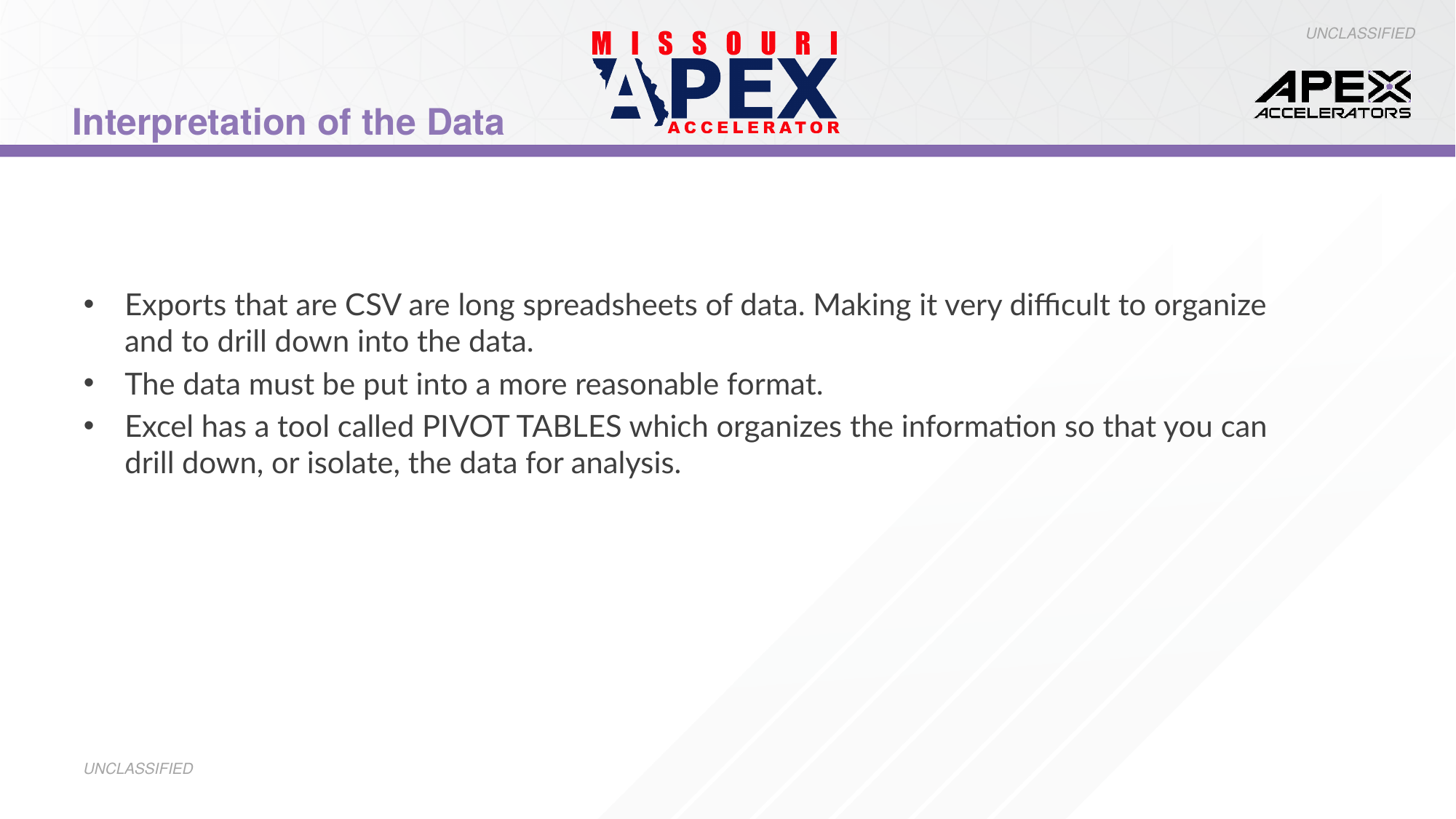

# Interpretation of the Data
Exports that are CSV are long spreadsheets of data. Making it very difficult to organize and to drill down into the data.
The data must be put into a more reasonable format.
Excel has a tool called PIVOT TABLES which organizes the information so that you can drill down, or isolate, the data for analysis.